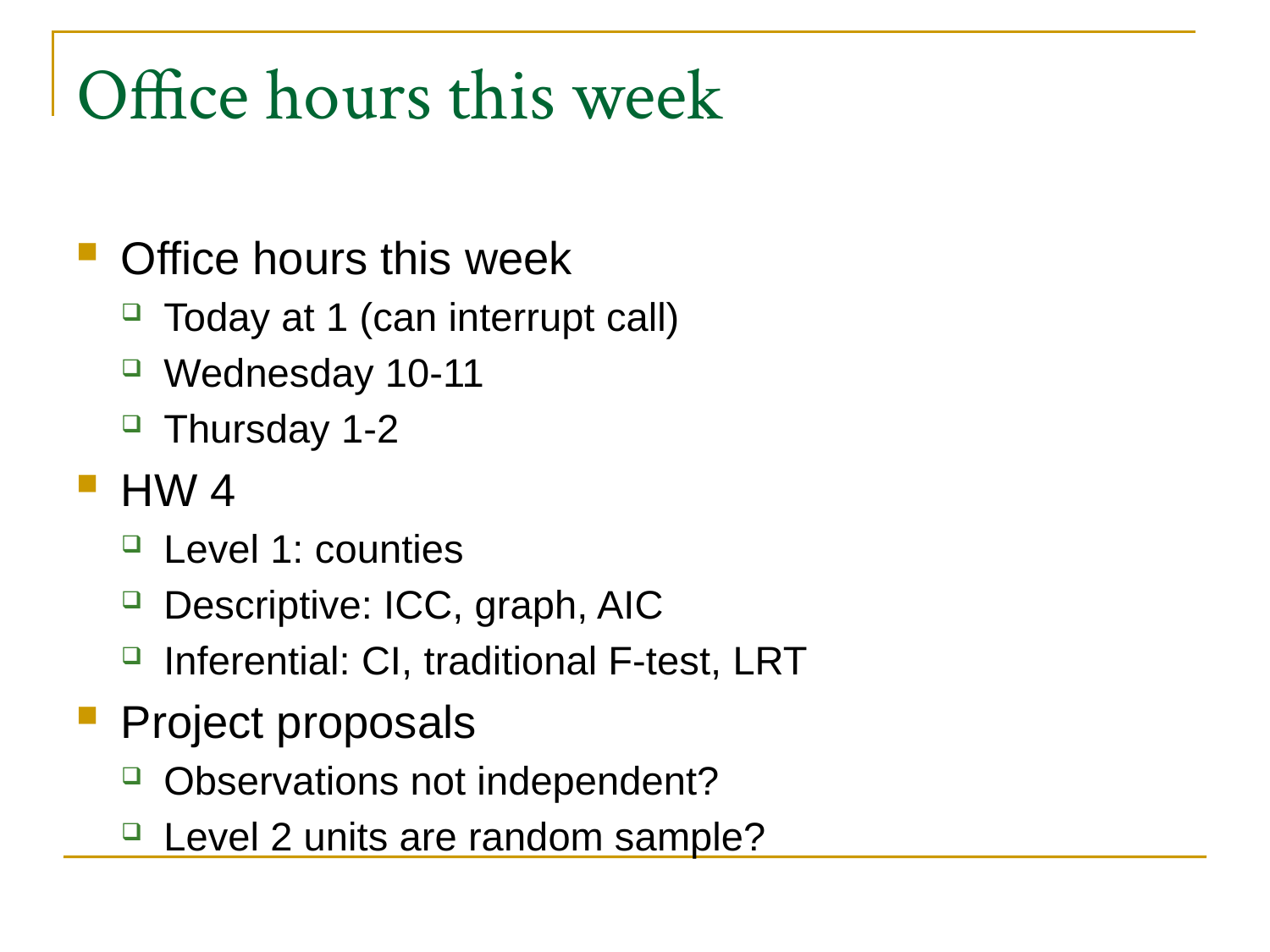

# Office hours this week
Office hours this week
Today at 1 (can interrupt call)
Wednesday 10-11
Thursday 1-2
HW 4
Level 1: counties
Descriptive: ICC, graph, AIC
Inferential: CI, traditional F-test, LRT
Project proposals
Observations not independent?
Level 2 units are random sample?